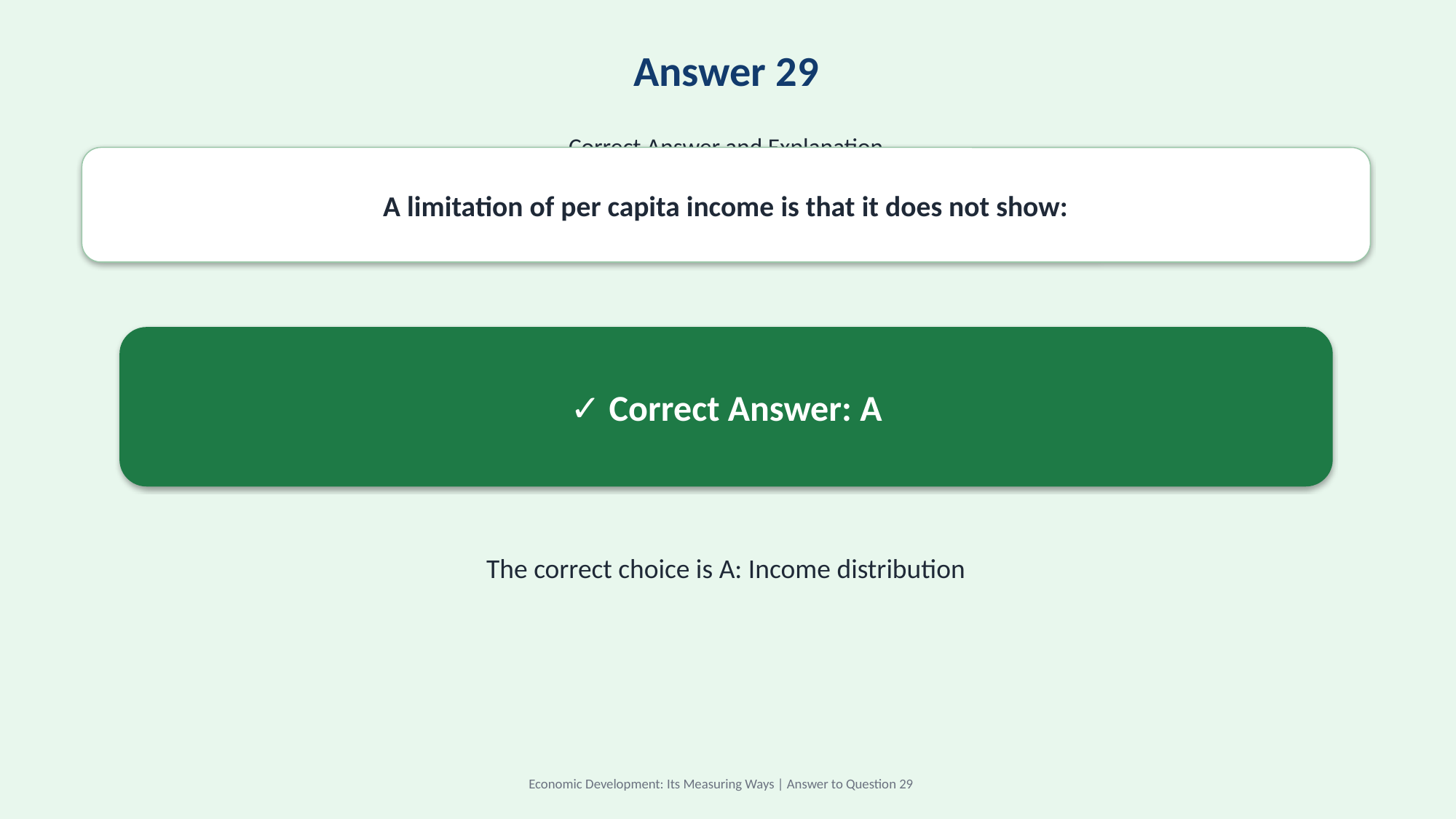

Answer 29
Correct Answer and Explanation
A limitation of per capita income is that it does not show:
✓ Correct Answer: A
The correct choice is A: Income distribution
Economic Development: Its Measuring Ways | Answer to Question 29